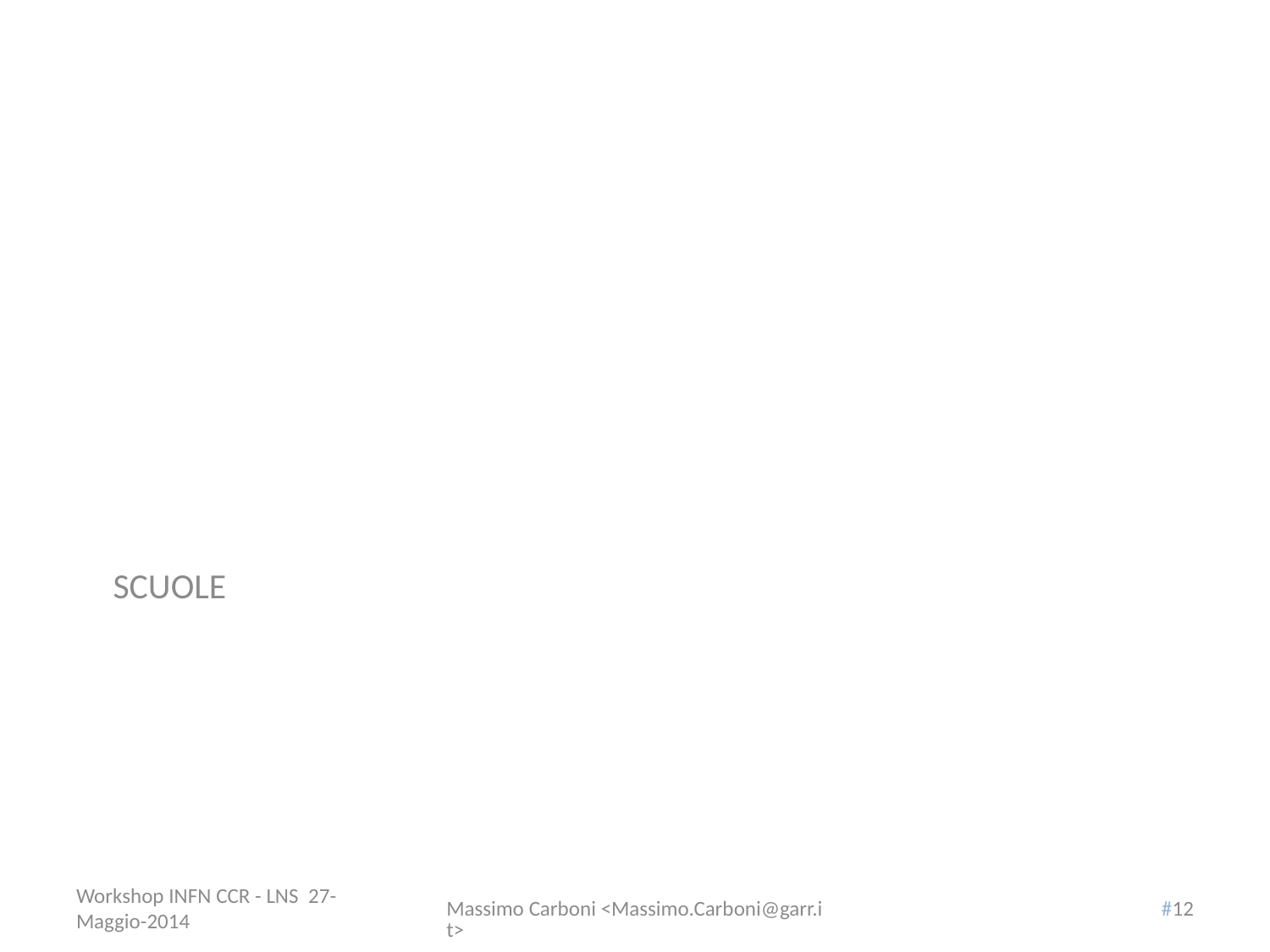

SCUOLE
#
Workshop INFN CCR - LNS  27-Maggio-2014
Massimo Carboni <Massimo.Carboni@garr.it>
#12